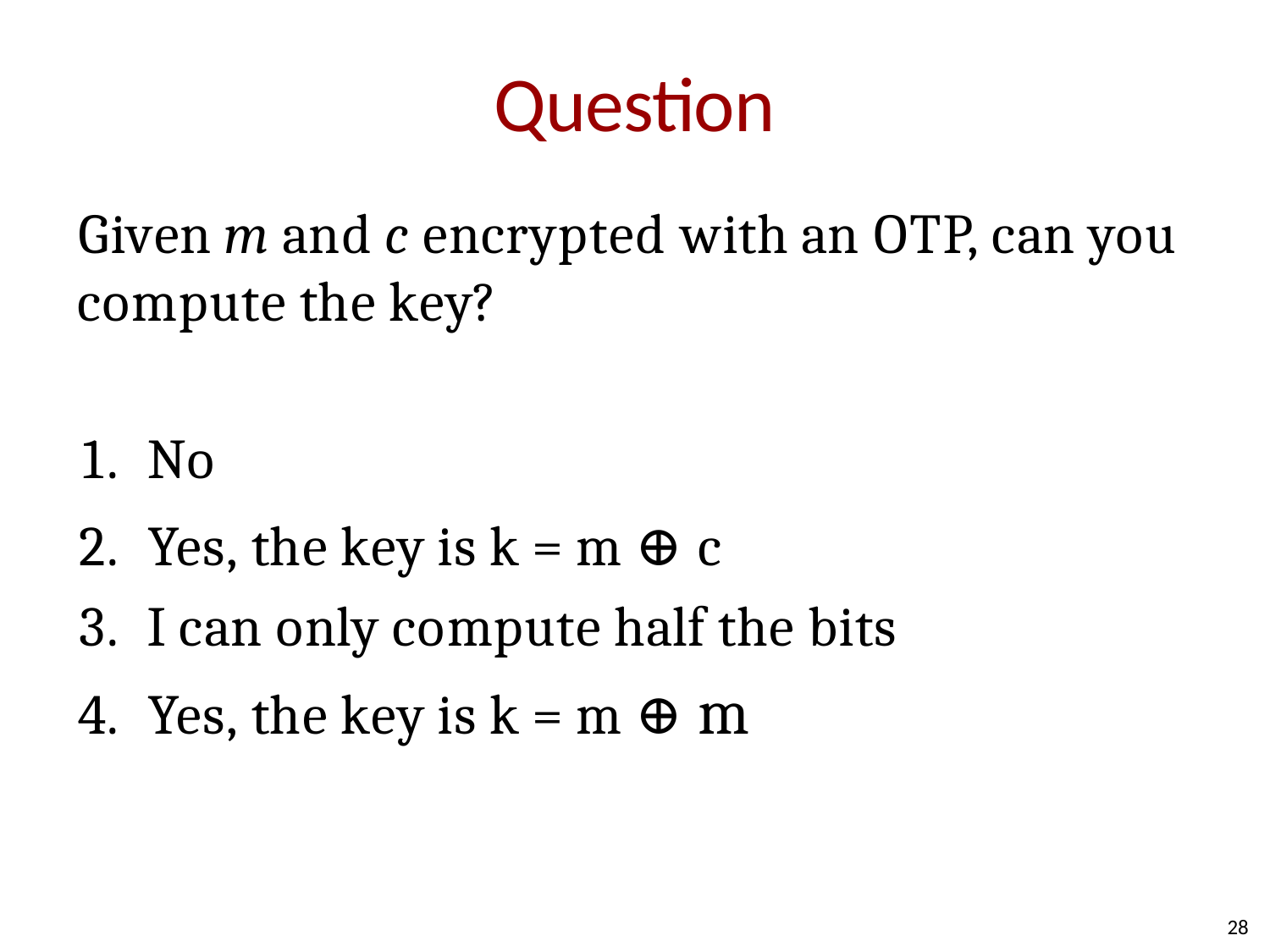

# Question
Given m and c encrypted with an OTP, can you compute the key?

No
Yes, the key is k = m ⊕ c
I can only compute half the bits
Yes, the key is k = m ⊕ m

28